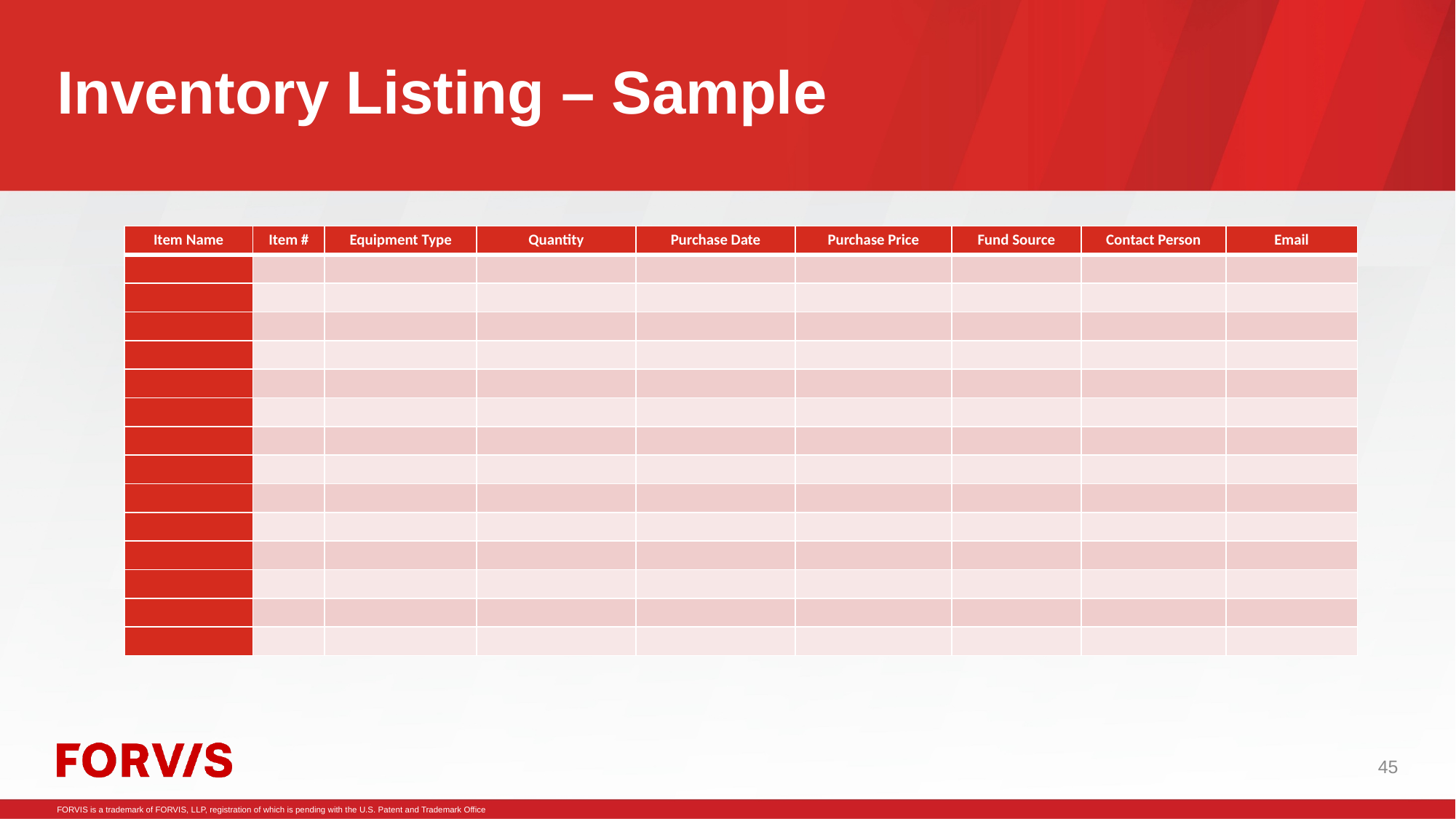

# Inventory Listing – Sample
| Item Name | Item # | Equipment Type | Quantity | Purchase Date | Purchase Price | Fund Source | Contact Person | Email |
| --- | --- | --- | --- | --- | --- | --- | --- | --- |
|  |  |  |  |  |  |  |  |  |
|  |  |  |  |  |  |  |  |  |
|  |  |  |  |  |  |  |  |  |
|  |  |  |  |  |  |  |  |  |
|  |  |  |  |  |  |  |  |  |
|  |  |  |  |  |  |  |  |  |
|  |  |  |  |  |  |  |  |  |
|  |  |  |  |  |  |  |  |  |
|  |  |  |  |  |  |  |  |  |
|  |  |  |  |  |  |  |  |  |
|  |  |  |  |  |  |  |  |  |
|  |  |  |  |  |  |  |  |  |
|  |  |  |  |  |  |  |  |  |
|  |  |  |  |  |  |  |  |  |
45